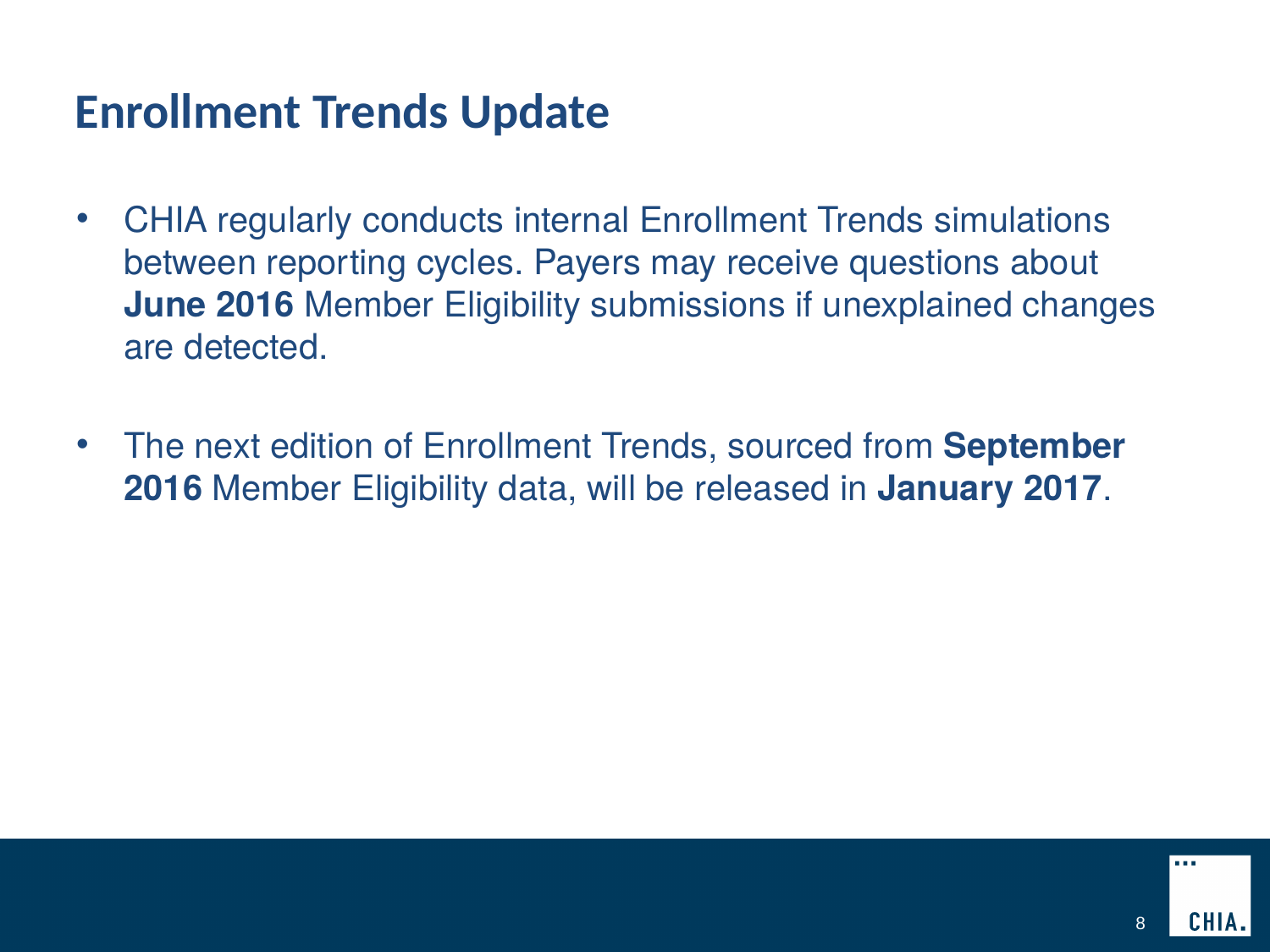

# Enrollment Trends Update
CHIA regularly conducts internal Enrollment Trends simulations between reporting cycles. Payers may receive questions about June 2016 Member Eligibility submissions if unexplained changes are detected.

The next edition of Enrollment Trends, sourced from September 2016 Member Eligibility data, will be released in January 2017.
8